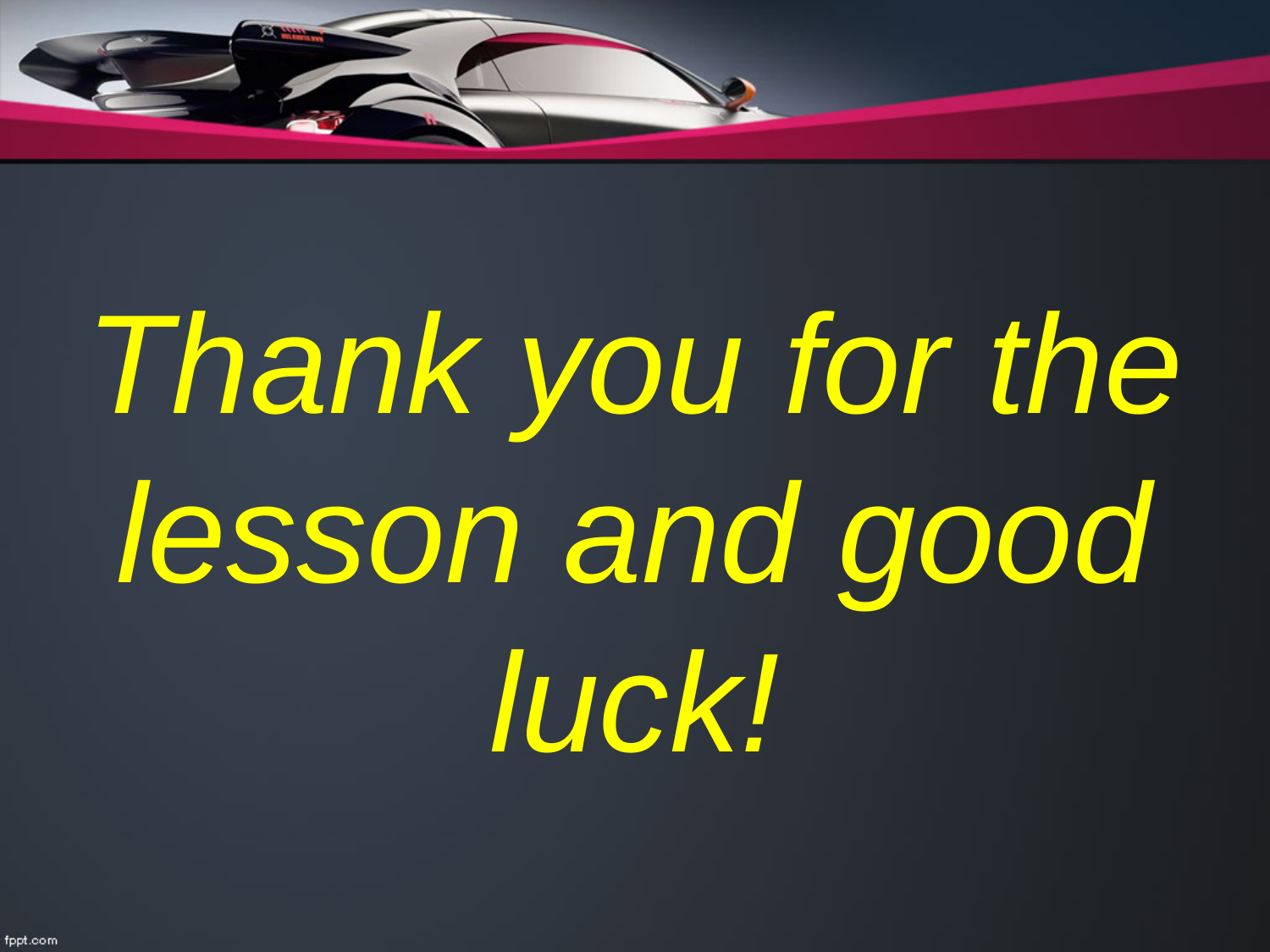

Thank you for the lesson and good luck!